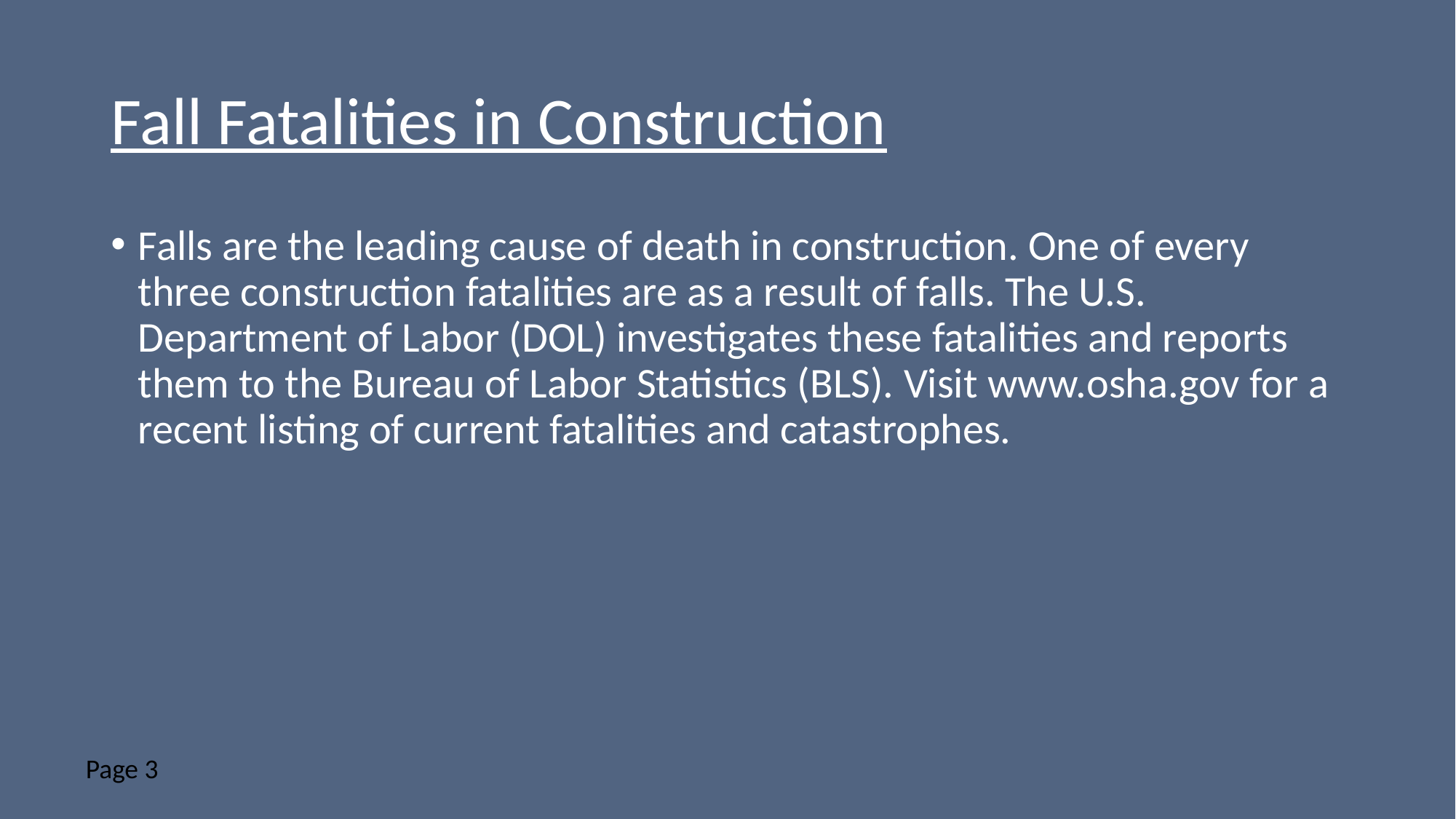

# Fall Fatalities in Construction
Falls are the leading cause of death in construction. One of every three construction fatalities are as a result of falls. The U.S. Department of Labor (DOL) investigates these fatalities and reports them to the Bureau of Labor Statistics (BLS). Visit www.osha.gov for a recent listing of current fatalities and catastrophes.

Page 3